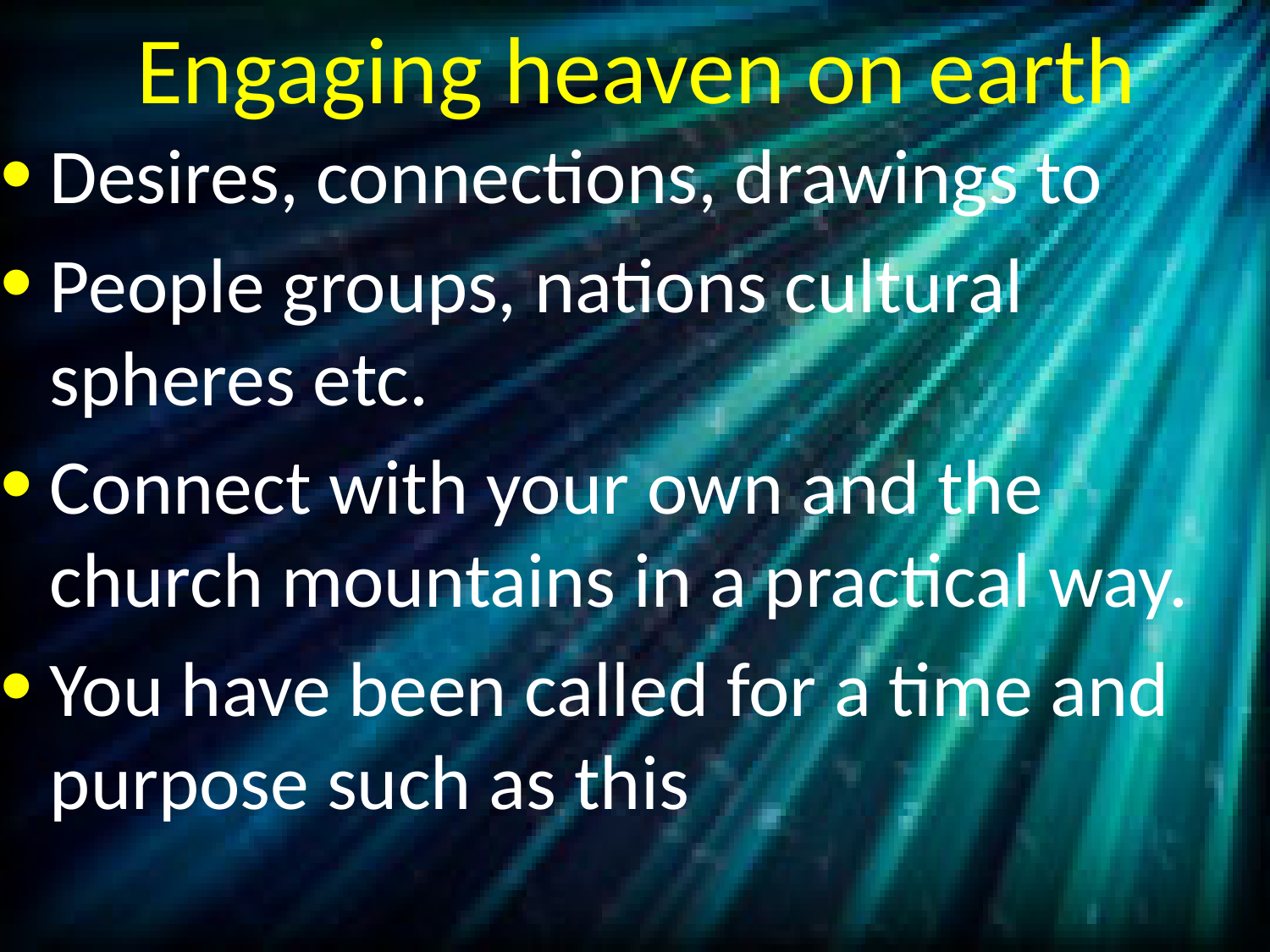

# Engaging heaven on earth
Desires, connections, drawings to
People groups, nations cultural spheres etc.
Connect with your own and the church mountains in a practical way.
You have been called for a time and purpose such as this